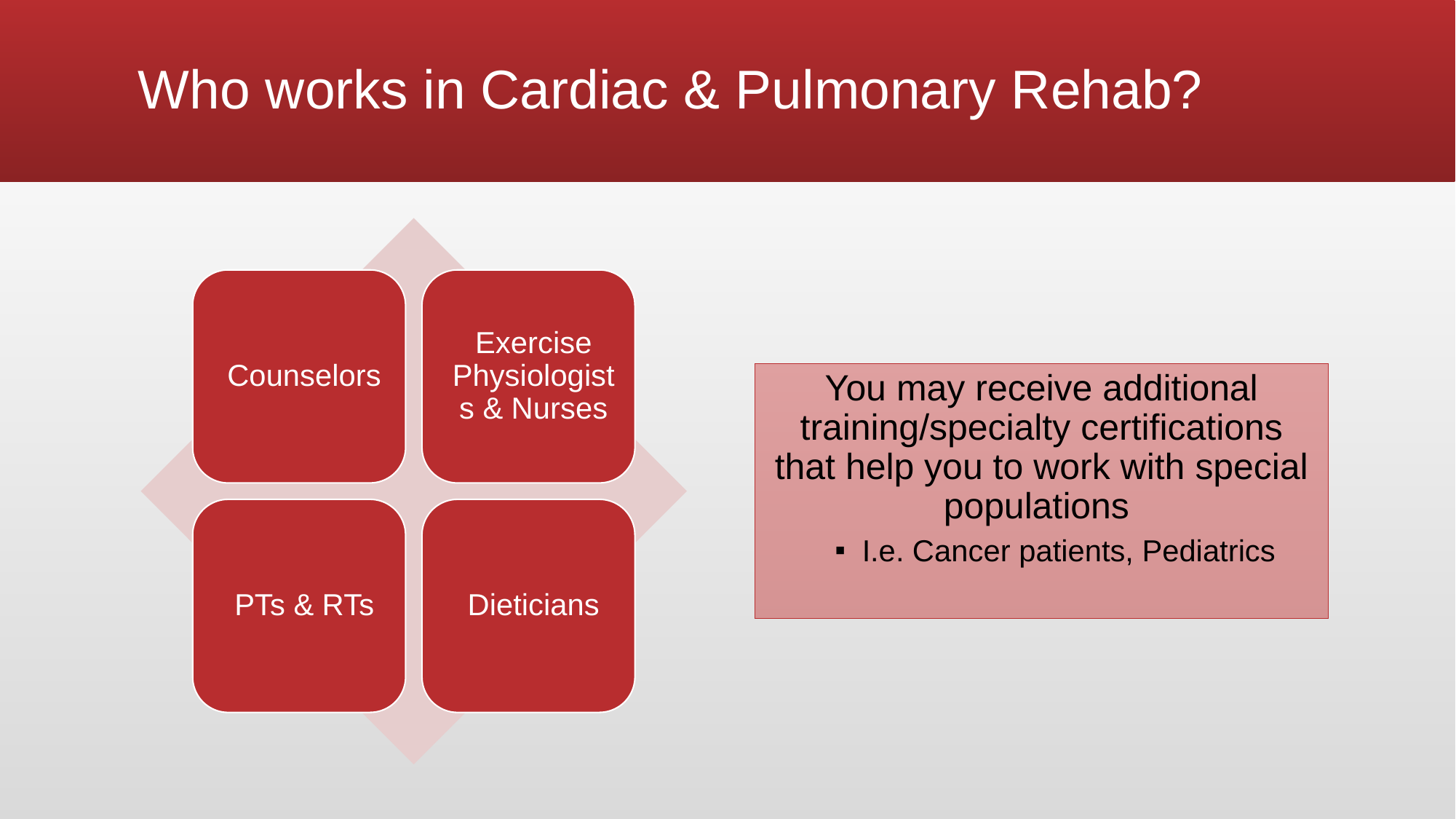

# Who works in Cardiac & Pulmonary Rehab?
Counselors
Exercise Physiologists & Nurses
PTs & RTs
Dieticians
You may receive additional training/specialty certifications that help you to work with special populations
I.e. Cancer patients, Pediatrics